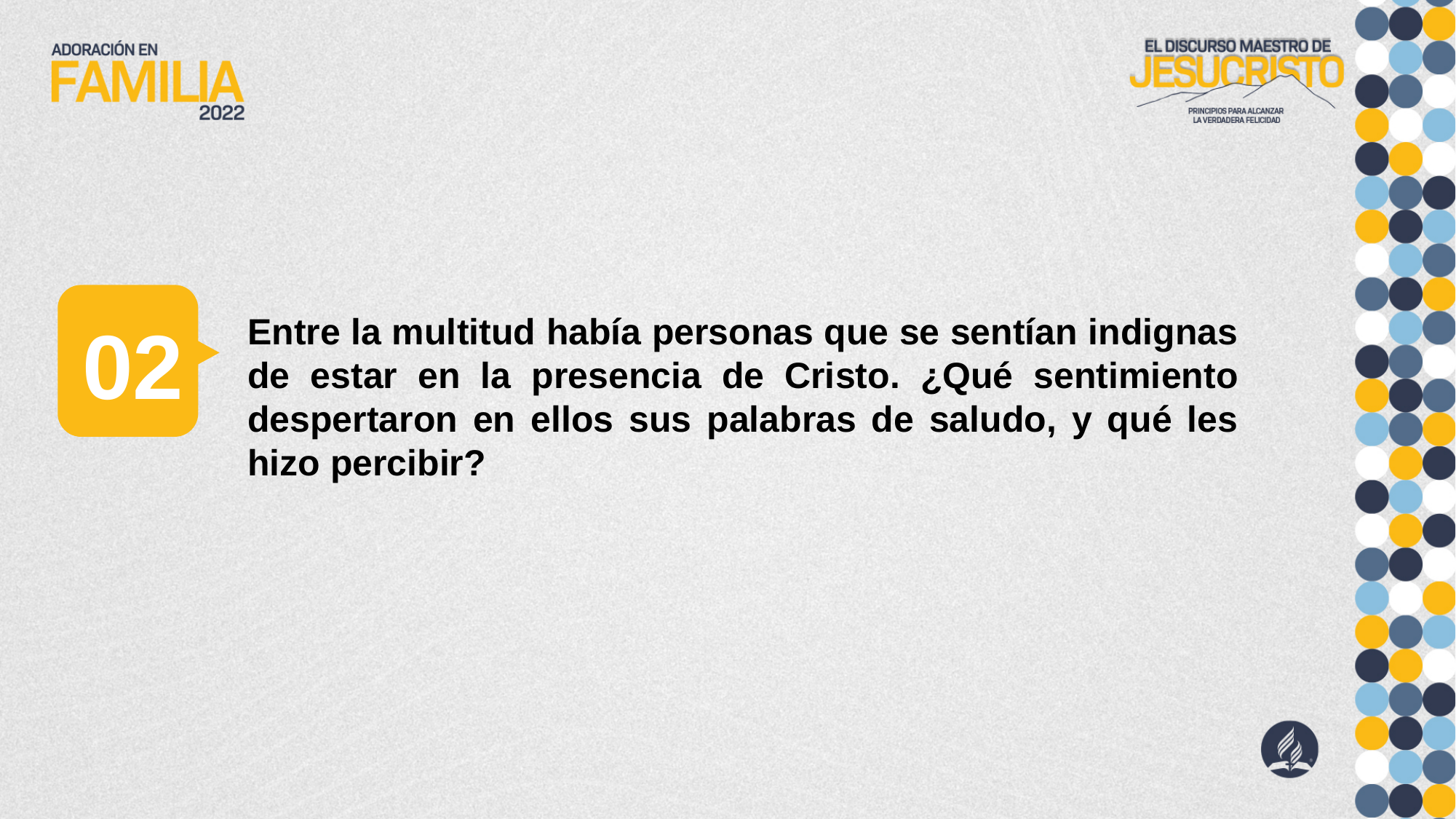

02
Entre la multitud había personas que se sentían indignas de estar en la presencia de Cristo. ¿Qué sentimiento despertaron en ellos sus palabras de saludo, y qué les hizo percibir?